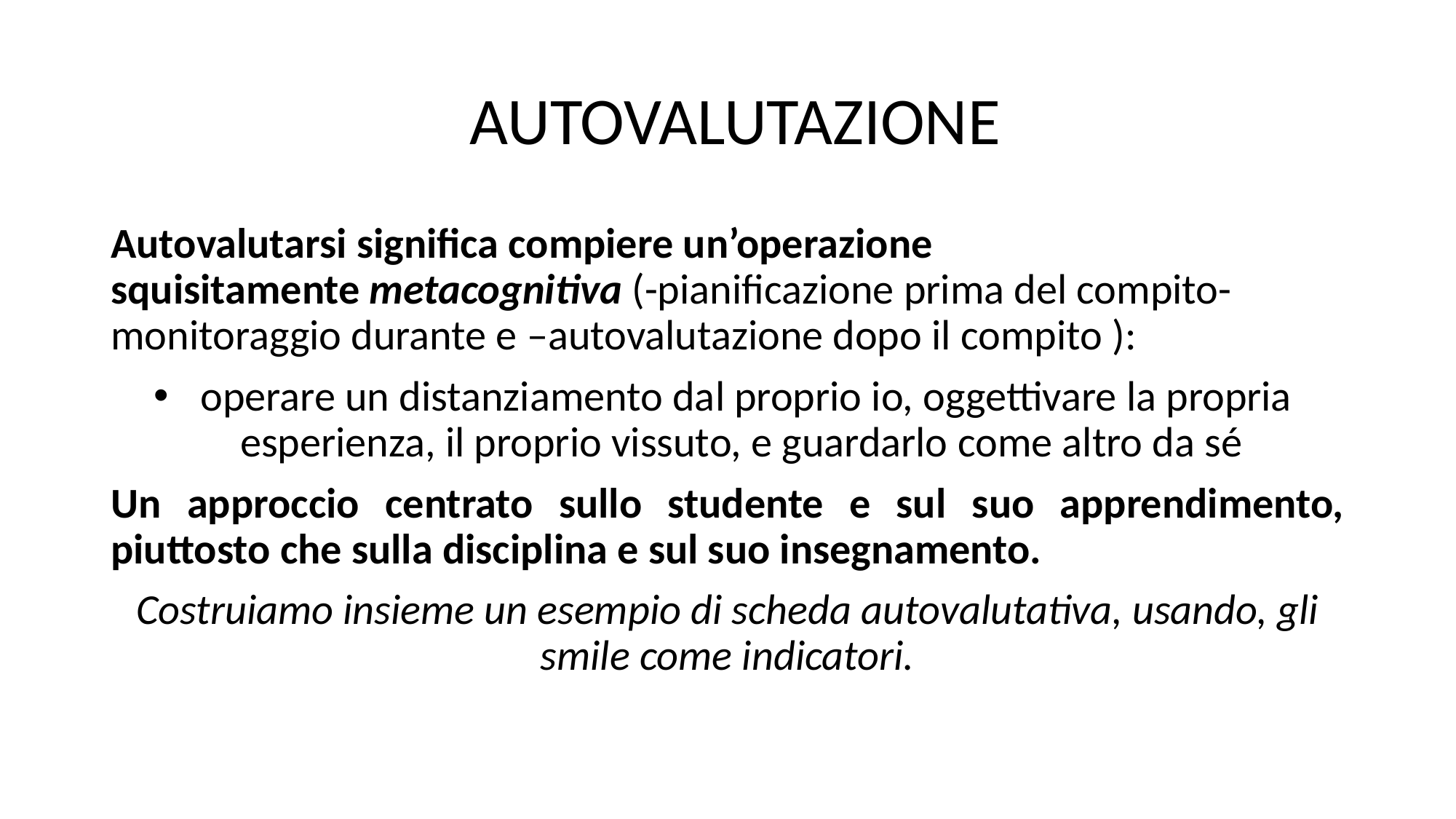

# AUTOVALUTAZIONE
Autovalutarsi significa compiere un’operazione squisitamente metacognitiva (-pianificazione prima del compito-monitoraggio durante e –autovalutazione dopo il compito ):
  operare un distanziamento dal proprio io, oggettivare la propria  esperienza, il proprio vissuto, e guardarlo come altro da sé
Un approccio centrato sullo studente e sul suo apprendimento, piuttosto che sulla disciplina e sul suo insegnamento.
Costruiamo insieme un esempio di scheda autovalutativa, usando, gli smile come indicatori.